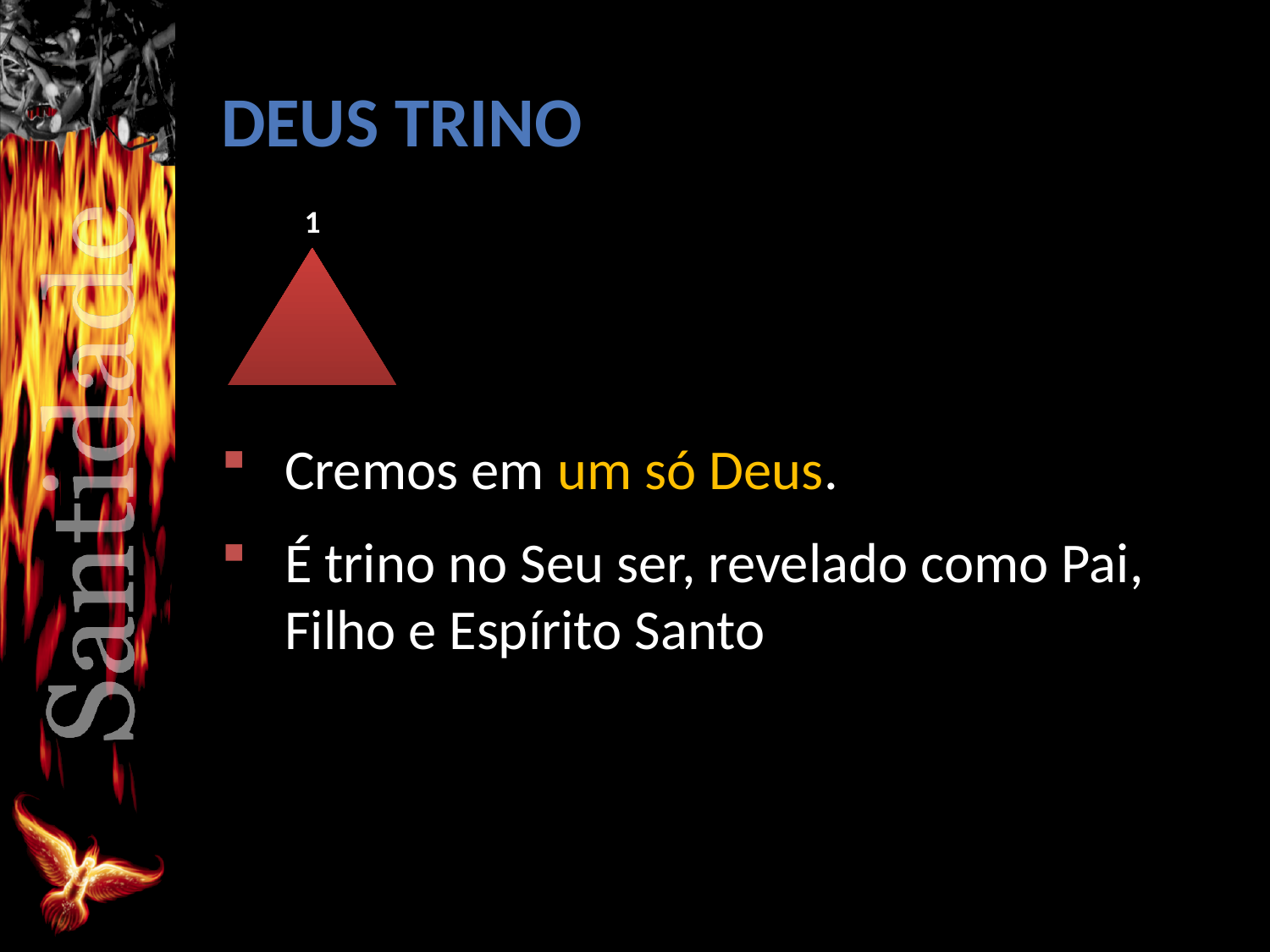

# DEUS TRINO
1

Cremos em um só Deus.
É trino no Seu ser, revelado como Pai, Filho e Espírito Santo